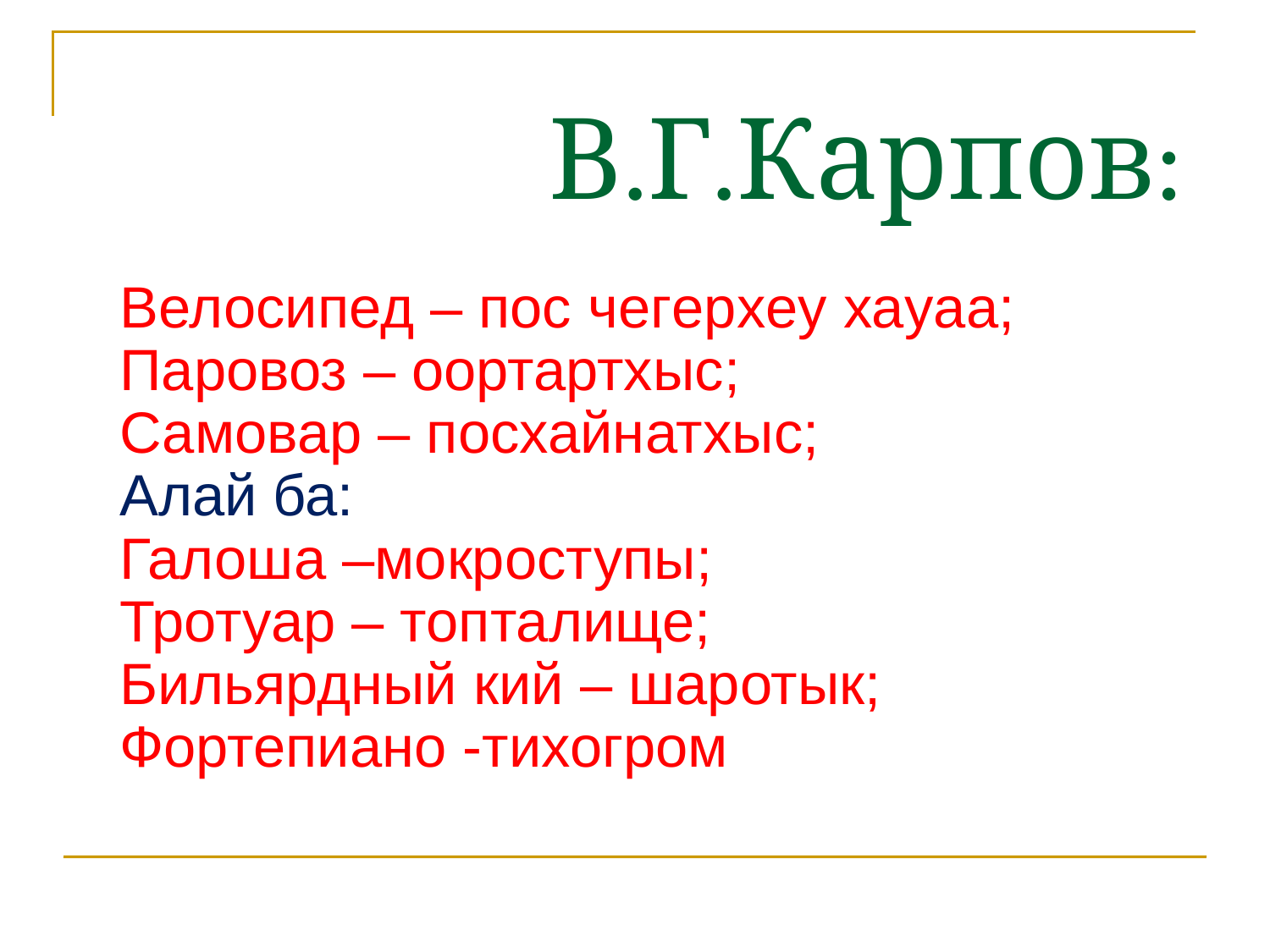

В.Г.Карпов:
Велосипед – пос чeгeрxеy хаyаа;
Паровоз – оортартхыс;
Самовар – посхайнатхыс;
Алай ба:
Галоша –мокроступы;
Тротуар – топталище;
Бильярдный кий – шаротык;
Фортепиано -тихогром